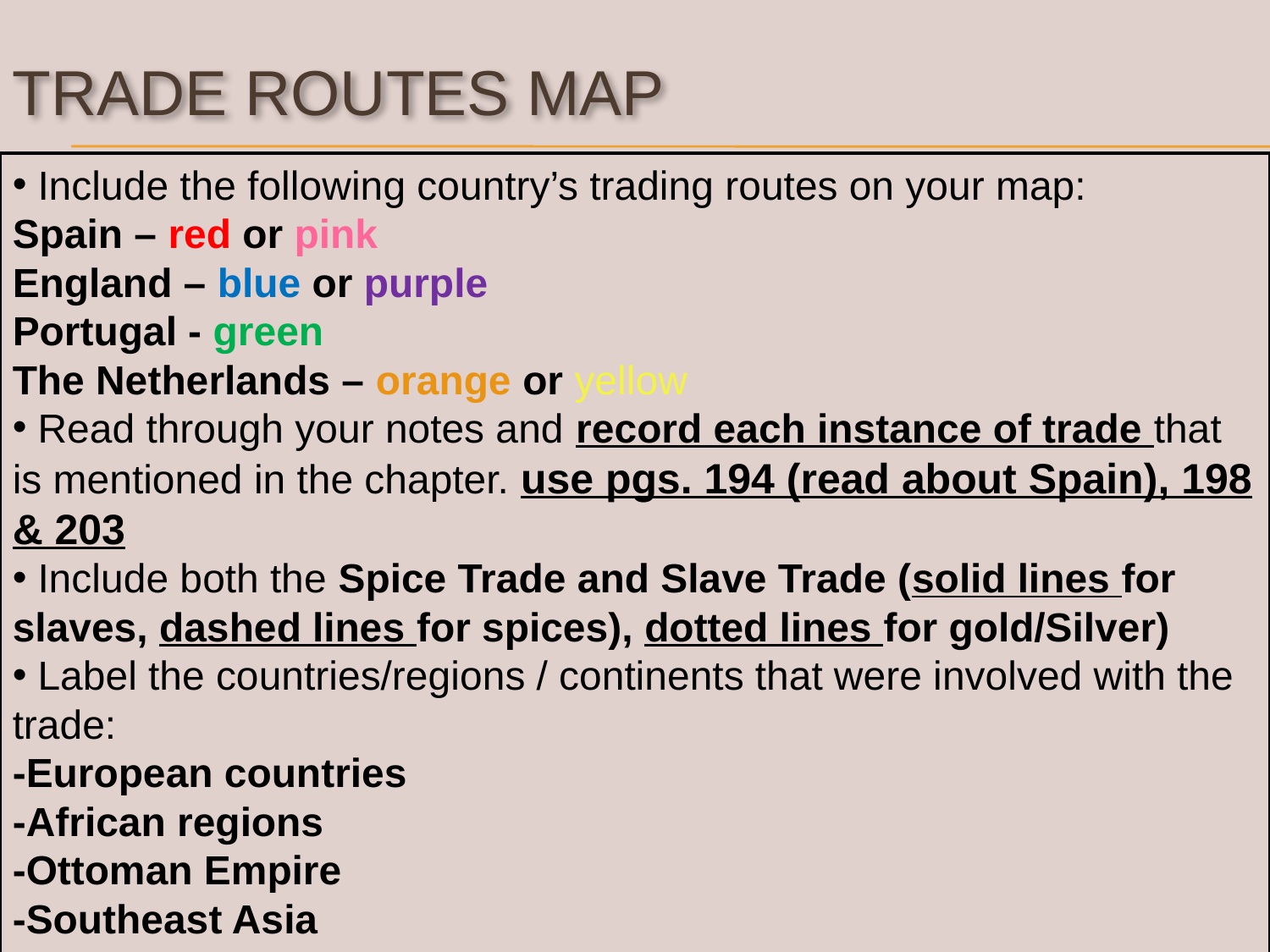

# Trade Routes Map
 Include the following country’s trading routes on your map:
Spain – red or pink
England – blue or purple
Portugal - green
The Netherlands – orange or yellow
 Read through your notes and record each instance of trade that is mentioned in the chapter. use pgs. 194 (read about Spain), 198 & 203
 Include both the Spice Trade and Slave Trade (solid lines for slaves, dashed lines for spices), dotted lines for gold/Silver)
 Label the countries/regions / continents that were involved with the trade:
-European countries
-African regions
-Ottoman Empire
-Southeast Asia
-the Americas